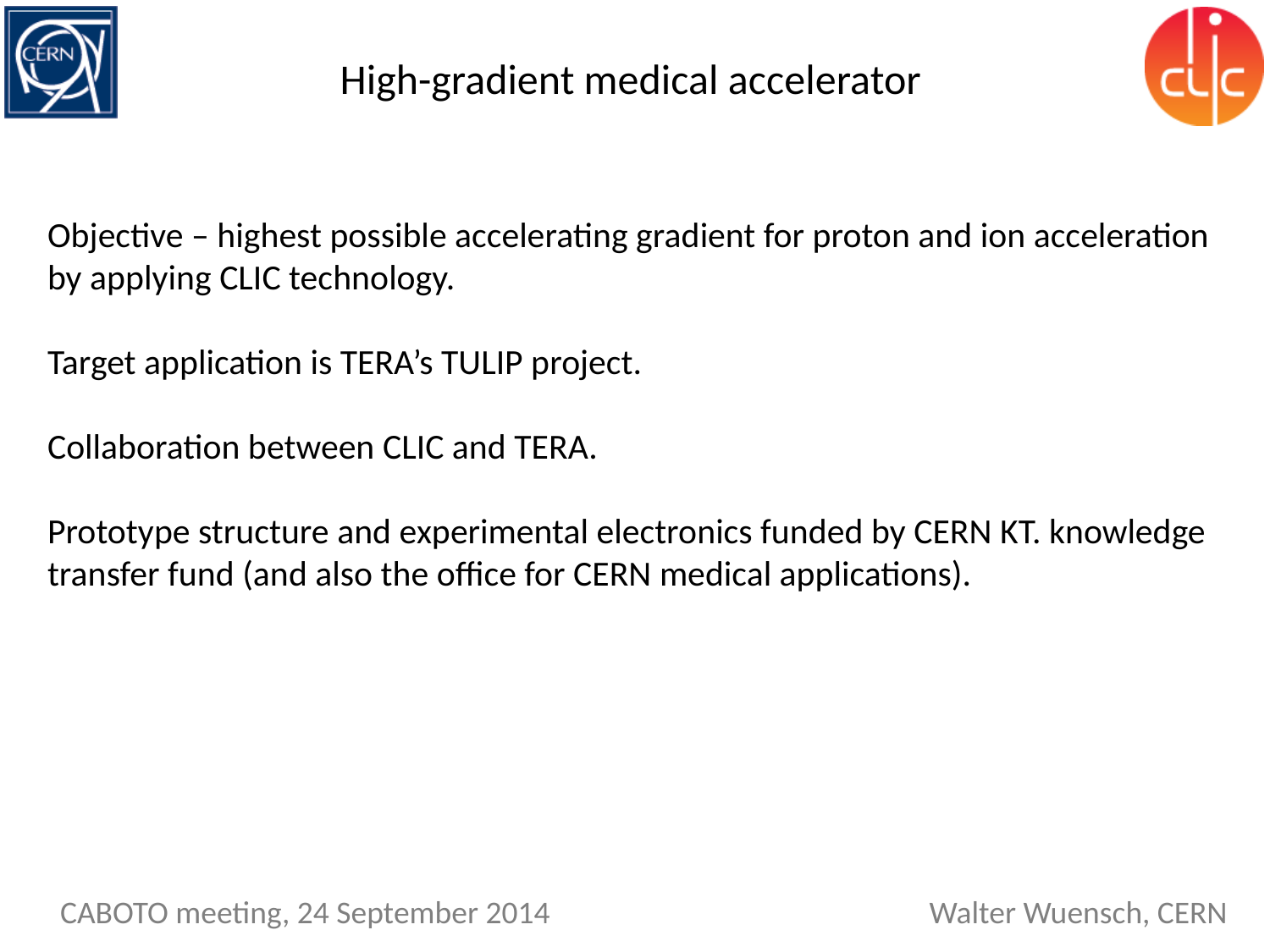

High-gradient medical accelerator
Objective – highest possible accelerating gradient for proton and ion acceleration by applying CLIC technology.

Target application is TERA’s TULIP project.

Collaboration between CLIC and TERA.

Prototype structure and experimental electronics funded by CERN KT. knowledge transfer fund (and also the office for CERN medical applications).